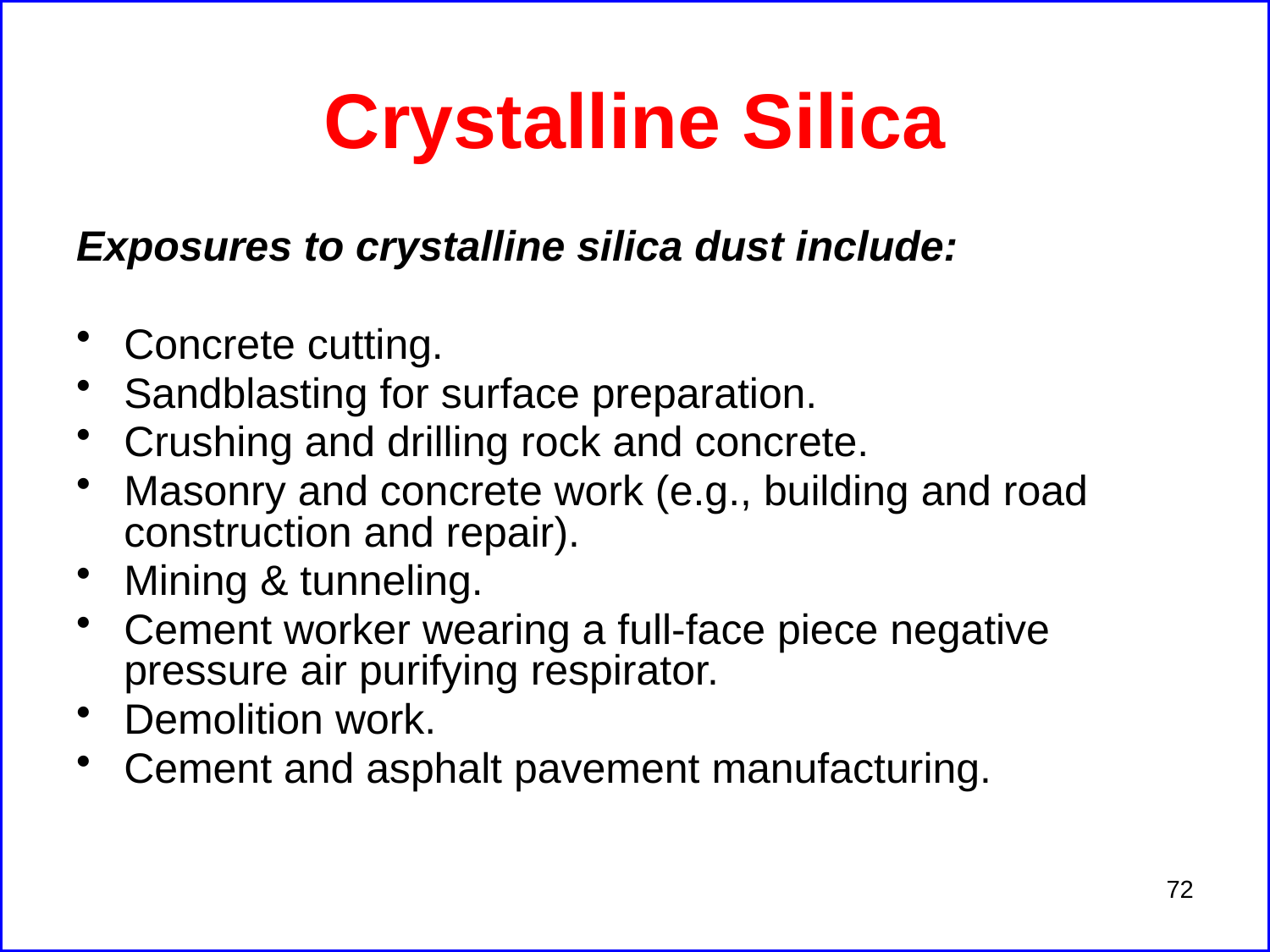

# Crystalline Silica
Exposures to crystalline silica dust include:

Concrete cutting.
Sandblasting for surface preparation.
Crushing and drilling rock and concrete.
Masonry and concrete work (e.g., building and road construction and repair).
Mining & tunneling.
Cement worker wearing a full-face piece negative pressure air purifying respirator.
Demolition work.
Cement and asphalt pavement manufacturing.
72